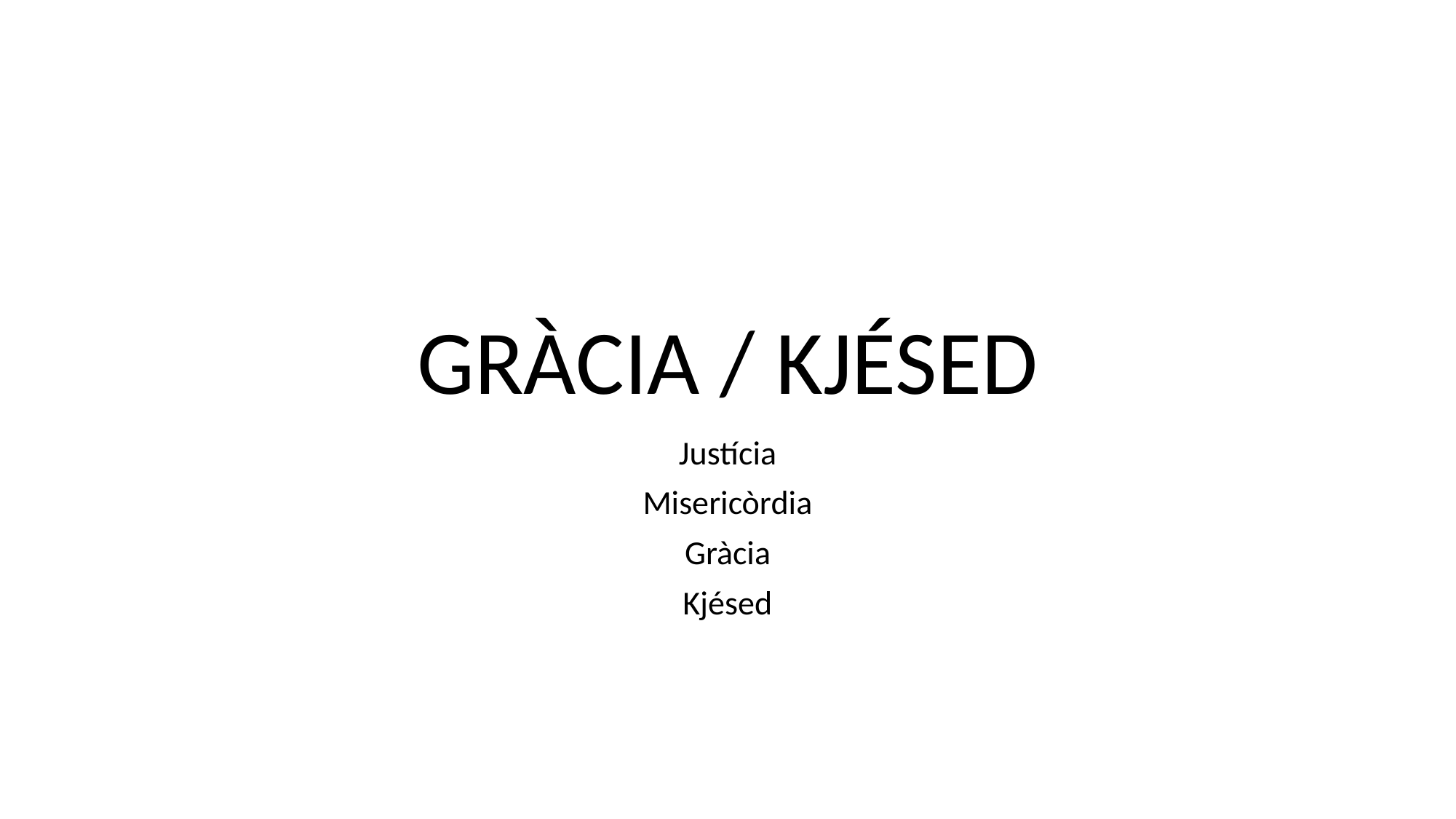

# GRÀCIA / KJÉSED
Justícia
Misericòrdia
Gràcia
Kjésed